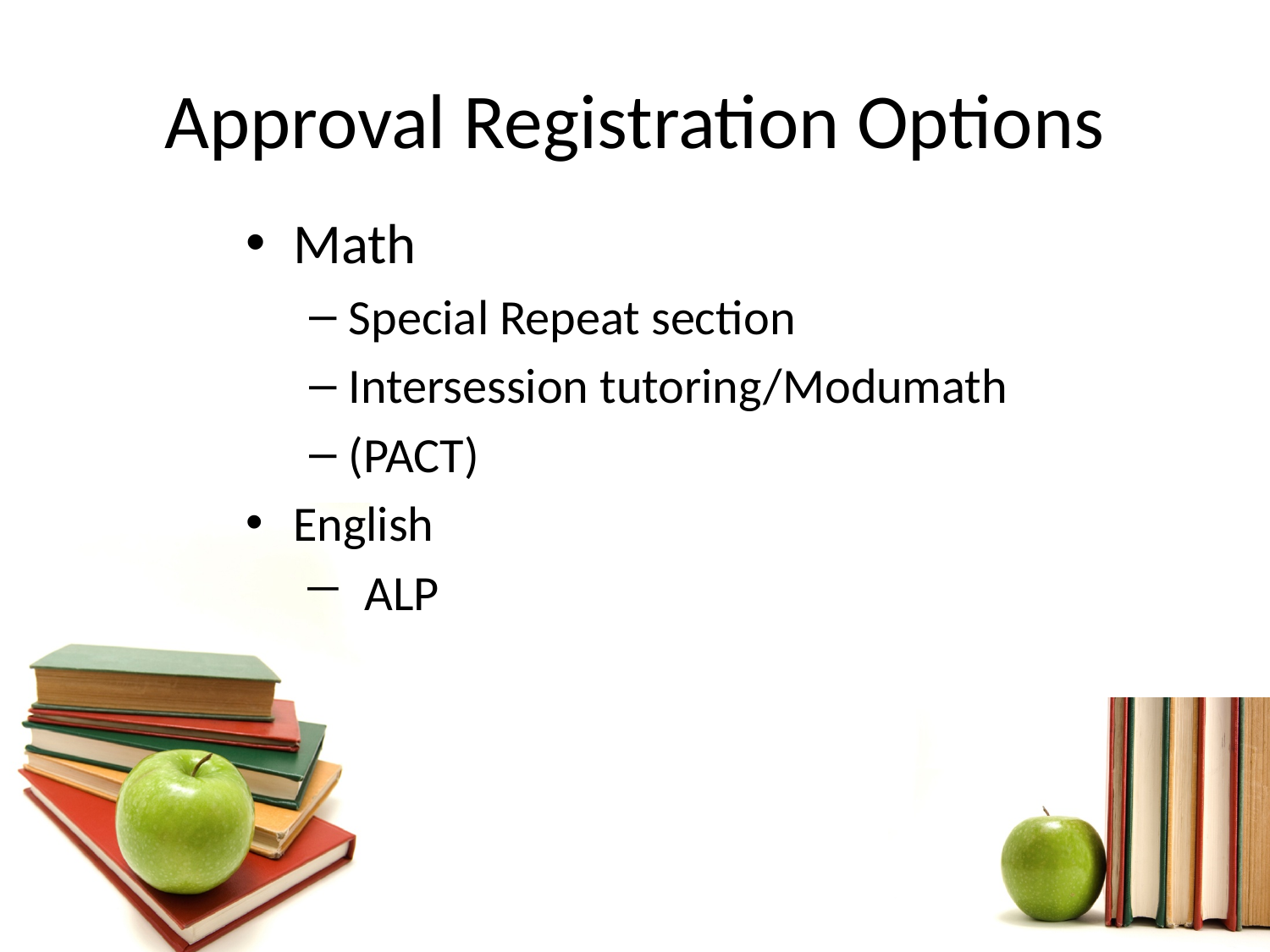

# Approval Registration Options
Math
Special Repeat section
Intersession tutoring/Modumath
(PACT)
English
ALP